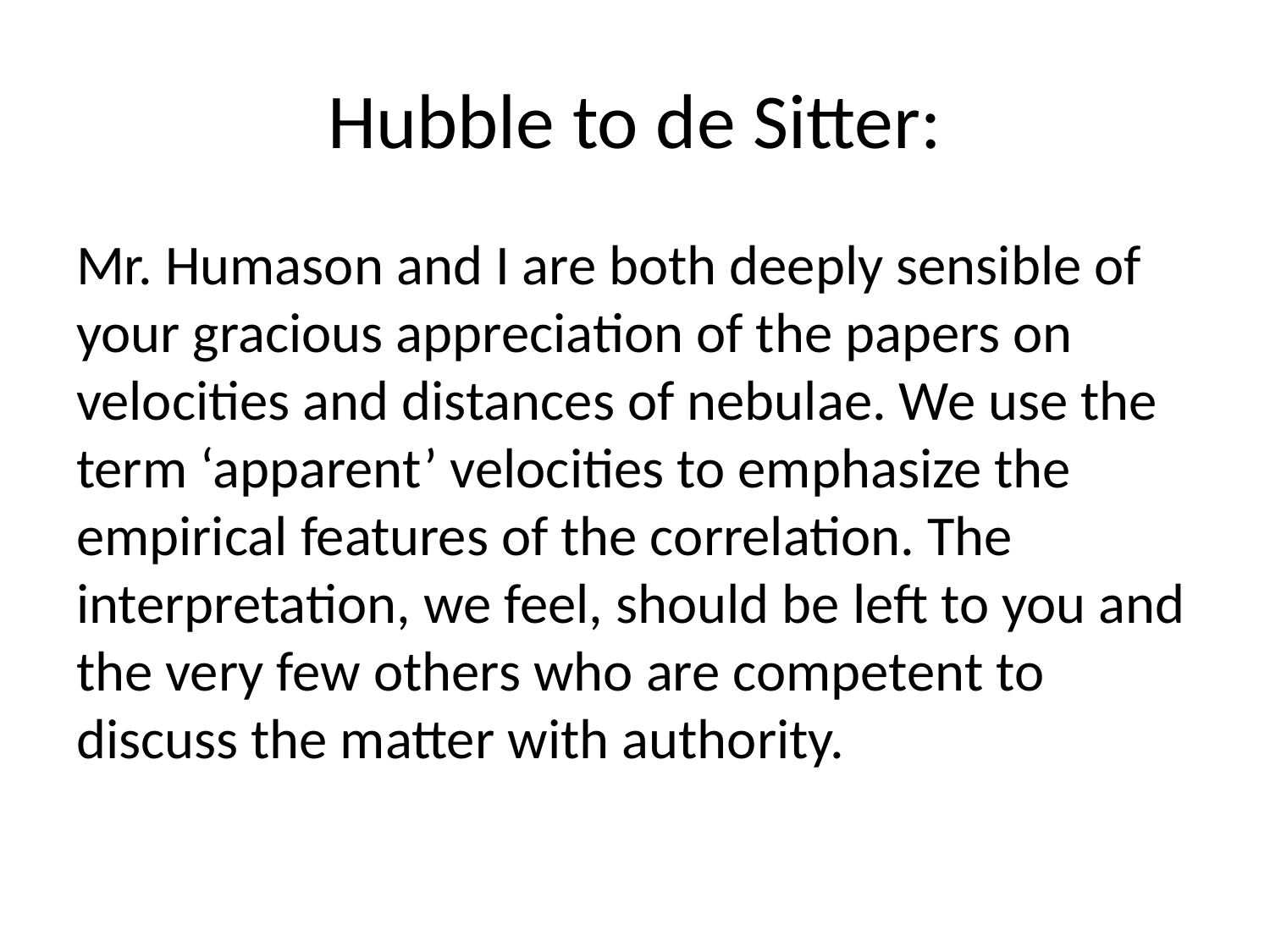

# Hubble to de Sitter:
Mr. Humason and I are both deeply sensible of your gracious appreciation of the papers on velocities and distances of nebulae. We use the term ‘apparent’ velocities to emphasize the empirical features of the correlation. The interpretation, we feel, should be left to you and the very few others who are competent to discuss the matter with authority.